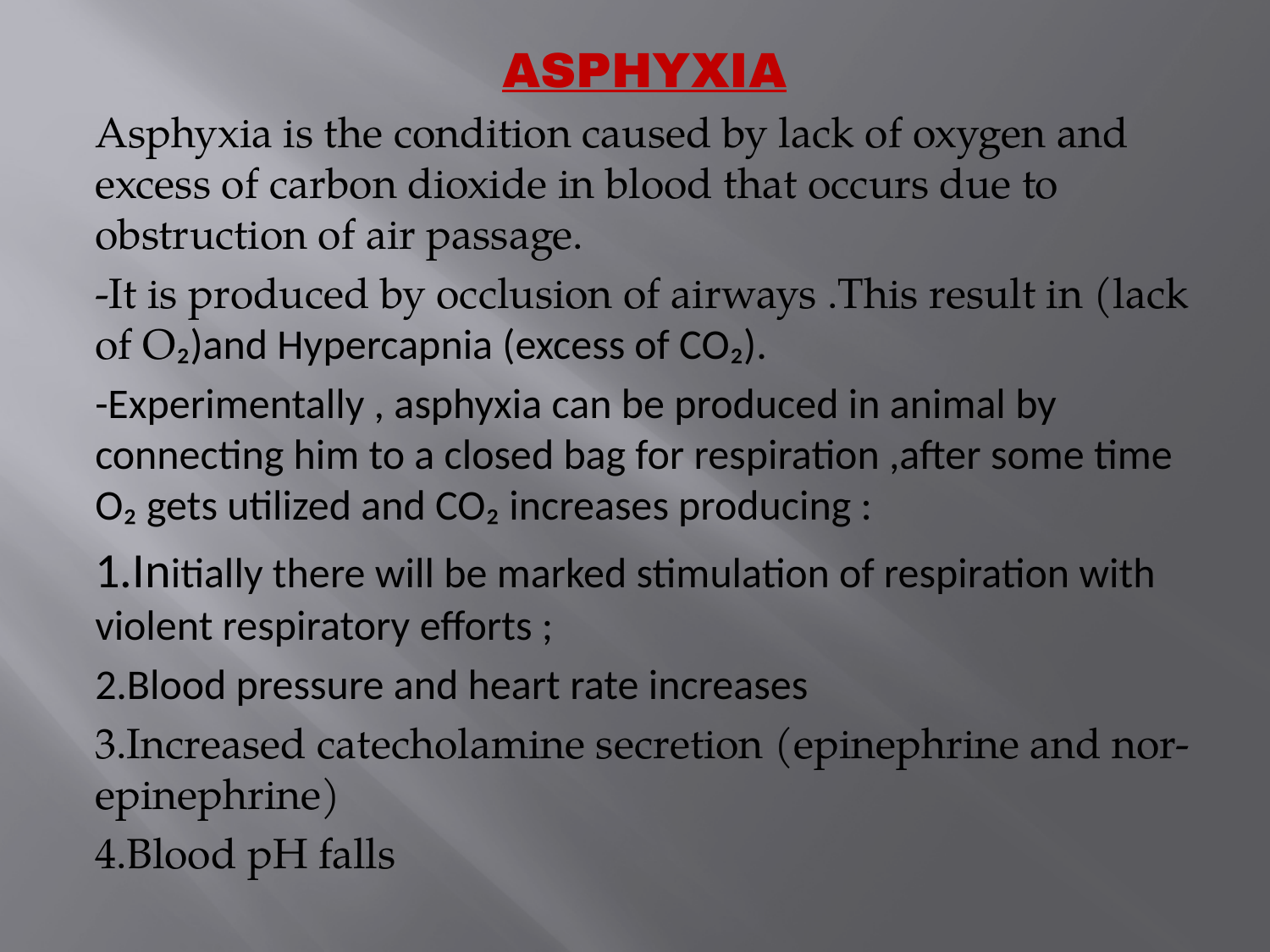

ASPHYXIA
Asphyxia is the condition caused by lack of oxygen and excess of carbon dioxide in blood that occurs due to obstruction of air passage.
-It is produced by occlusion of airways .This result in (lack of O₂)and Hypercapnia (excess of CO₂).
-Experimentally , asphyxia can be produced in animal by connecting him to a closed bag for respiration ,after some time O₂ gets utilized and CO₂ increases producing :
1.Initially there will be marked stimulation of respiration with violent respiratory efforts ;
2.Blood pressure and heart rate increases
3.Increased catecholamine secretion (epinephrine and nor-epinephrine)
4.Blood pH falls